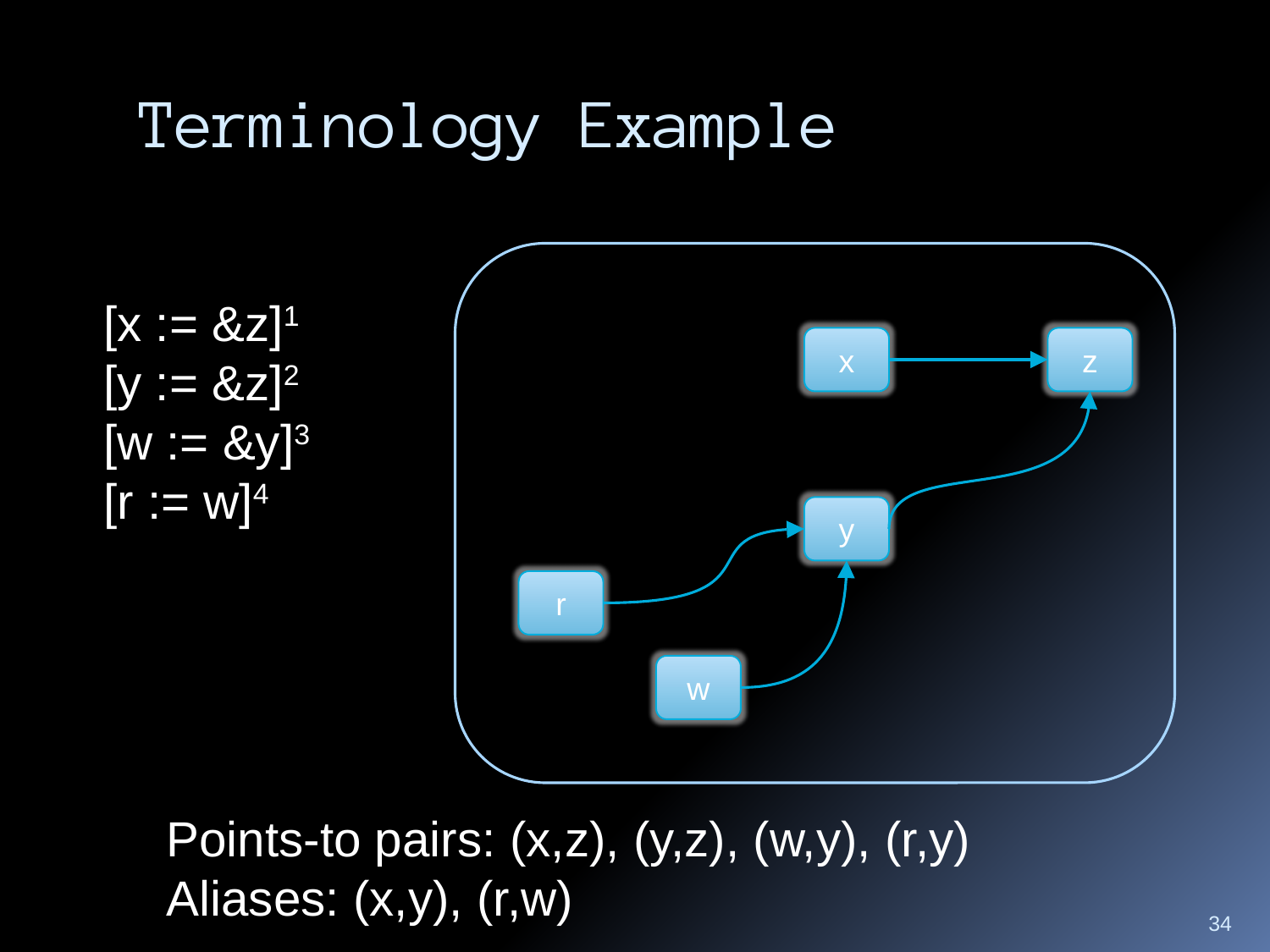

# Terminology Example

[x := &z]1
[y := &z]2
[w := &y]3
[r := w]4

x
z
y
r
w
Points-to pairs: (x,z), (y,z), (w,y), (r,y)
Aliases: (x,y), (r,w)
34